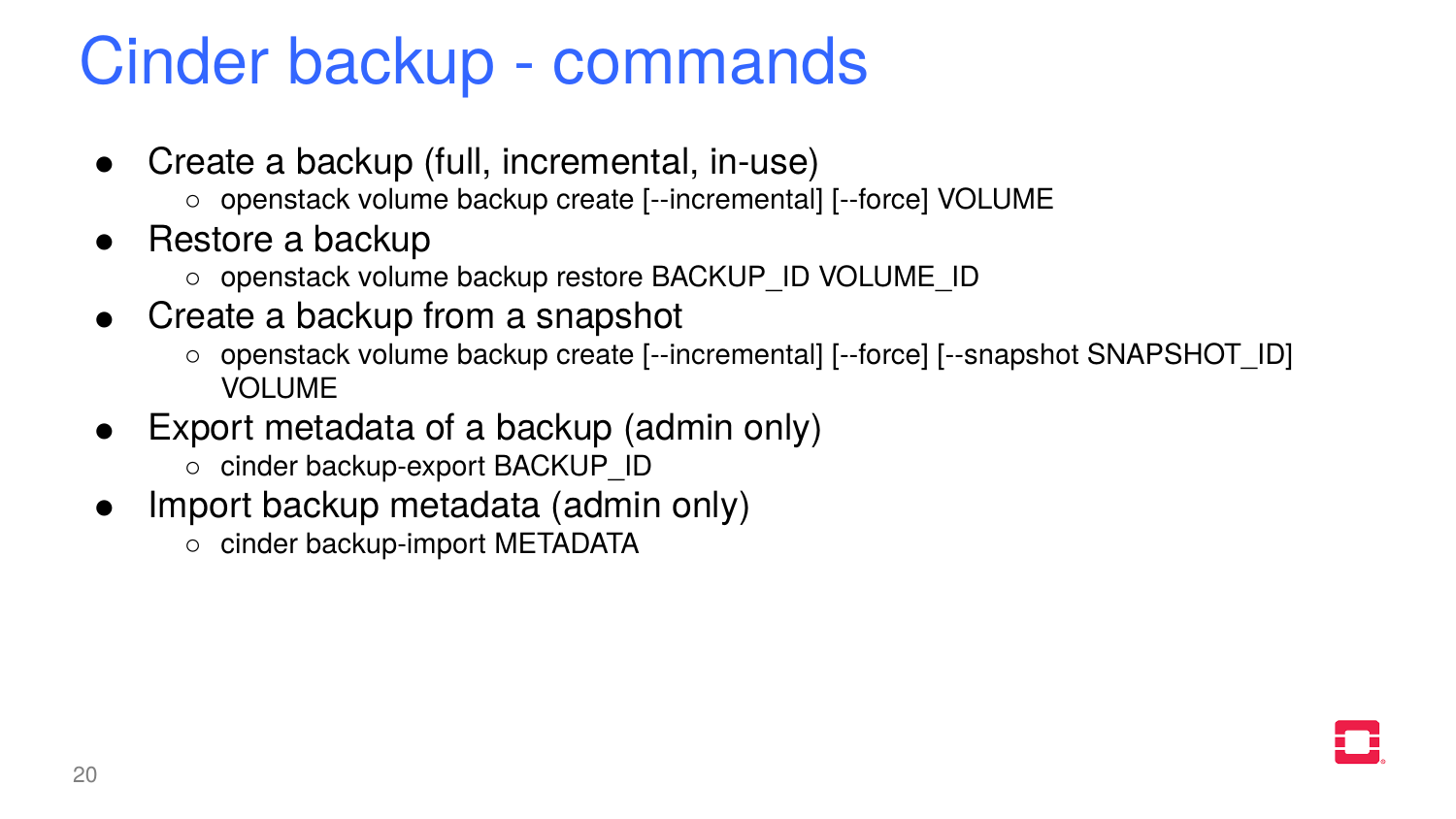

Cinder backup - commands
Create a backup (full, incremental, in-use)
openstack volume backup create [--incremental] [--force] VOLUME
Restore a backup
openstack volume backup restore BACKUP_ID VOLUME_ID
Create a backup from a snapshot
openstack volume backup create [--incremental] [--force] [--snapshot SNAPSHOT_ID] VOLUME
Export metadata of a backup (admin only)
cinder backup-export BACKUP_ID
Import backup metadata (admin only)
cinder backup-import METADATA